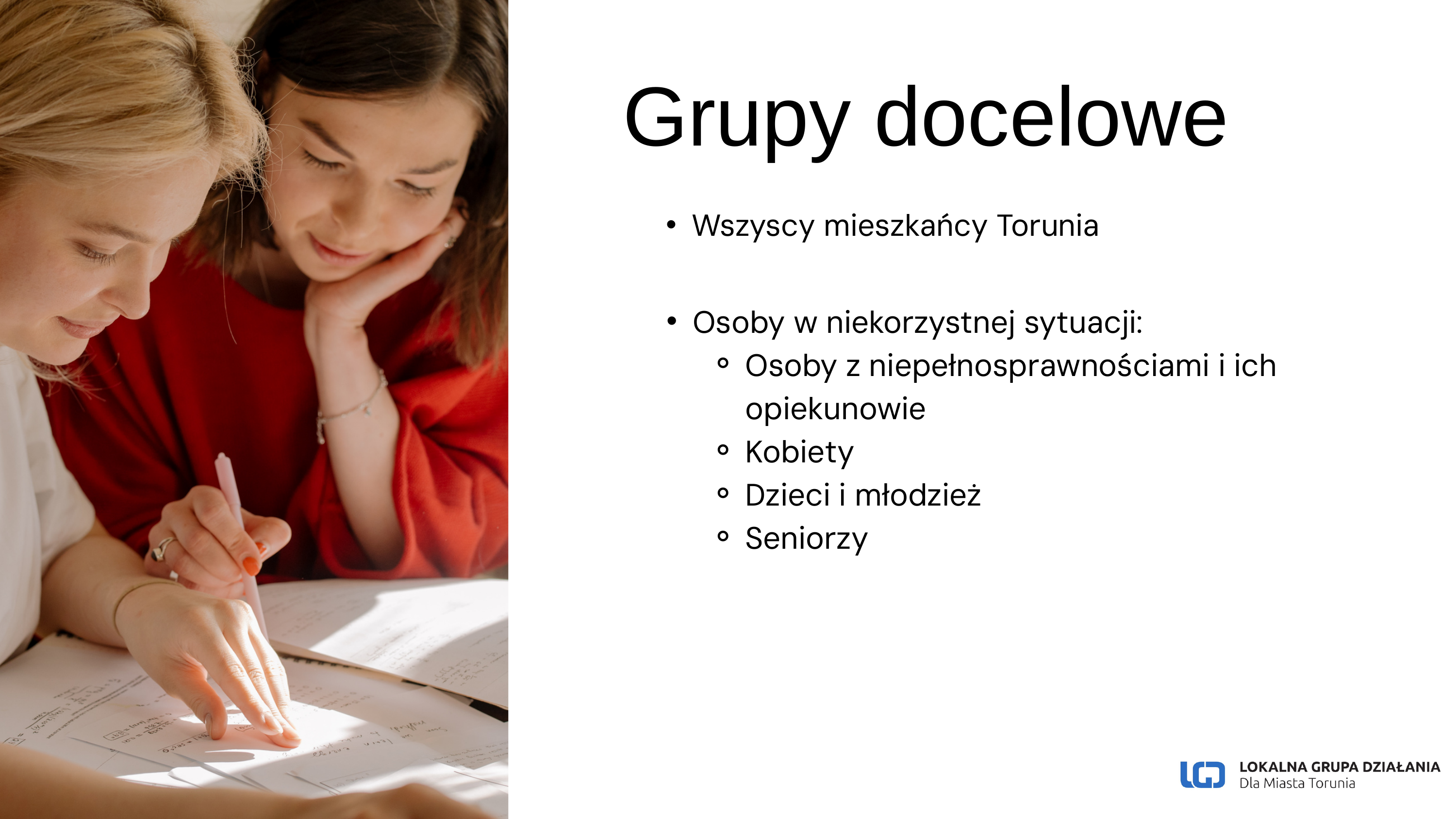

Grupy docelowe
Wszyscy mieszkańcy Torunia
Osoby w niekorzystnej sytuacji:
Osoby z niepełnosprawnościami i ich opiekunowie
Kobiety
Dzieci i młodzież
Seniorzy